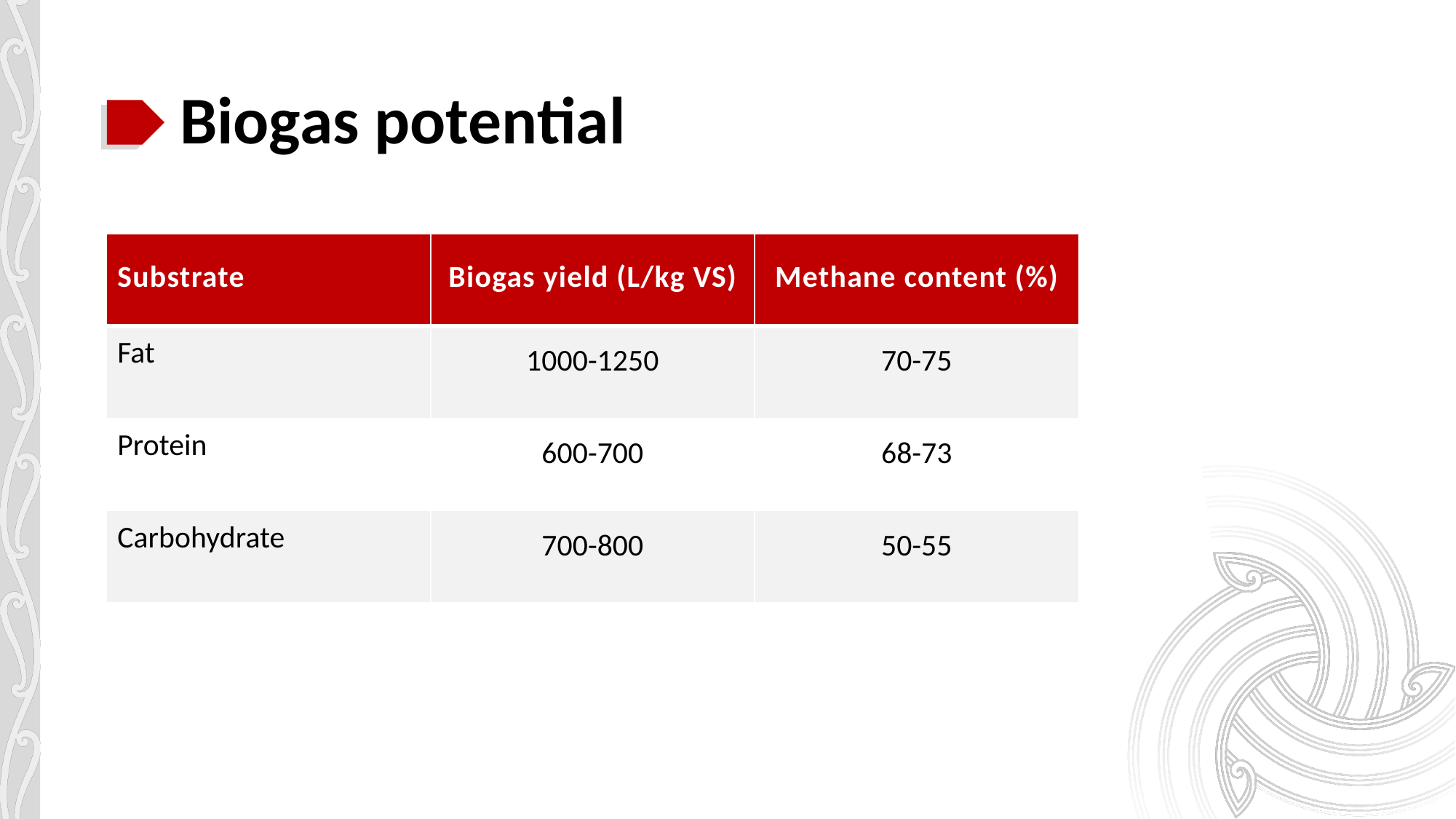

# Biogas potential
| Substrate | Biogas yield (L/kg VS) | Methane content (%) |
| --- | --- | --- |
| Fat | 1000-1250 | 70-75 |
| Protein | 600-700 | 68-73 |
| Carbohydrate | 700-800 | 50-55 |